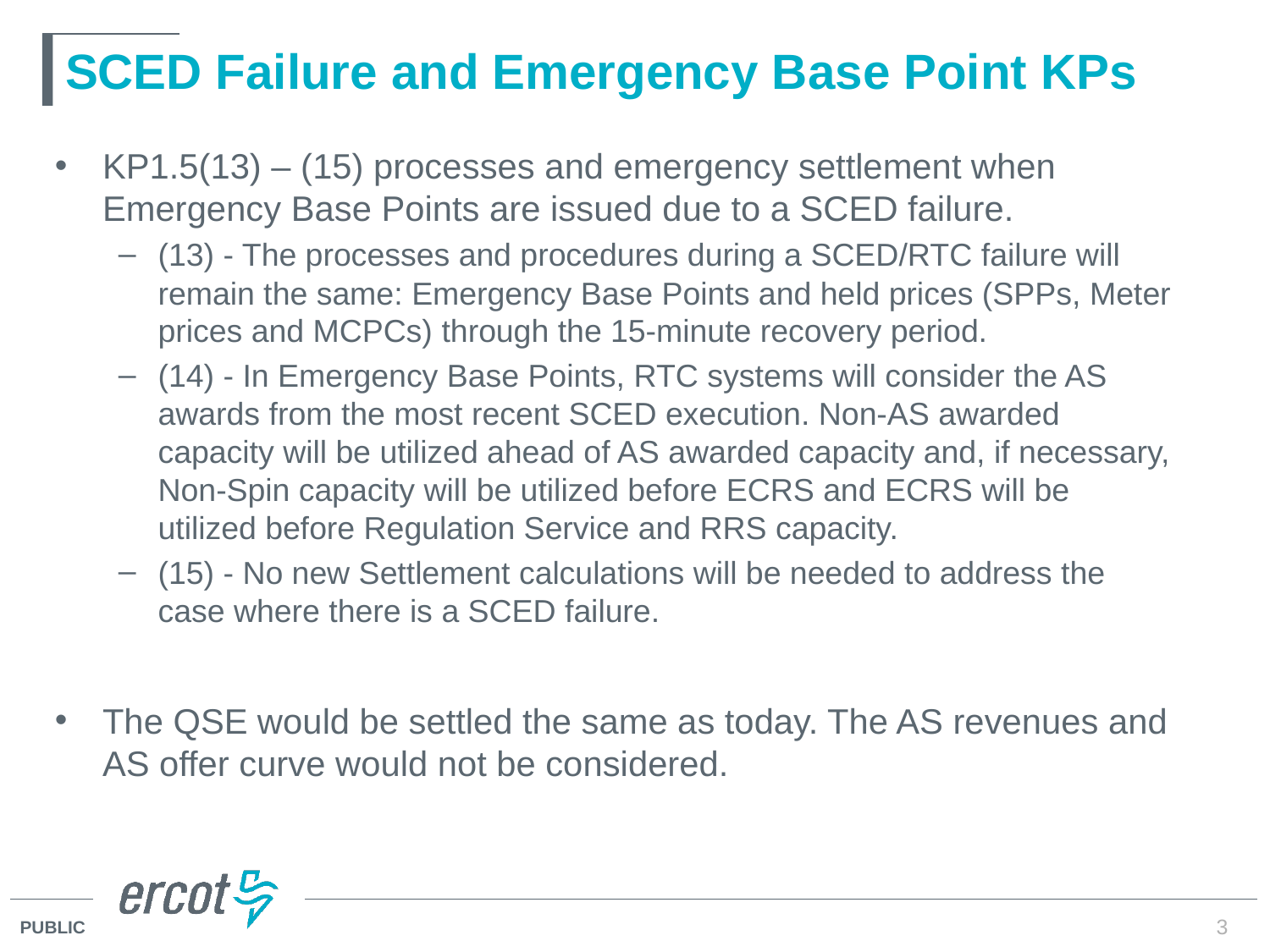

# SCED Failure and Emergency Base Point KPs
KP1.5(13) – (15) processes and emergency settlement when Emergency Base Points are issued due to a SCED failure.
(13) - The processes and procedures during a SCED/RTC failure will remain the same: Emergency Base Points and held prices (SPPs, Meter prices and MCPCs) through the 15-minute recovery period.
(14) - In Emergency Base Points, RTC systems will consider the AS awards from the most recent SCED execution. Non-AS awarded capacity will be utilized ahead of AS awarded capacity and, if necessary, Non-Spin capacity will be utilized before ECRS and ECRS will be utilized before Regulation Service and RRS capacity.
(15) - No new Settlement calculations will be needed to address the case where there is a SCED failure.

The QSE would be settled the same as today. The AS revenues and AS offer curve would not be considered.
3